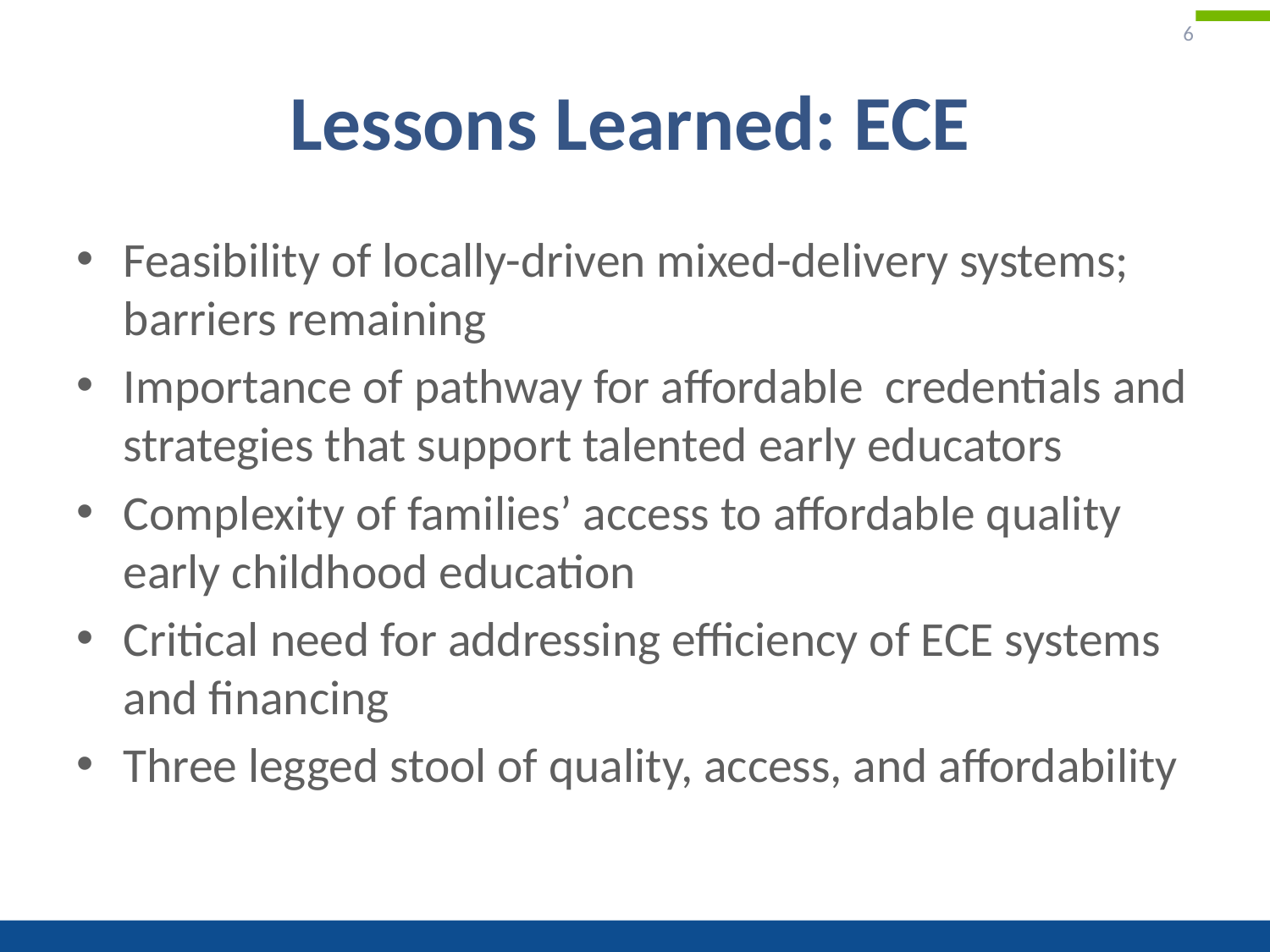

6
# Lessons Learned: ECE
Feasibility of locally-driven mixed-delivery systems; barriers remaining
Importance of pathway for affordable  credentials and strategies that support talented early educators
Complexity of families’ access to affordable quality early childhood education
Critical need for addressing efficiency of ECE systems and financing
Three legged stool of quality, access, and affordability